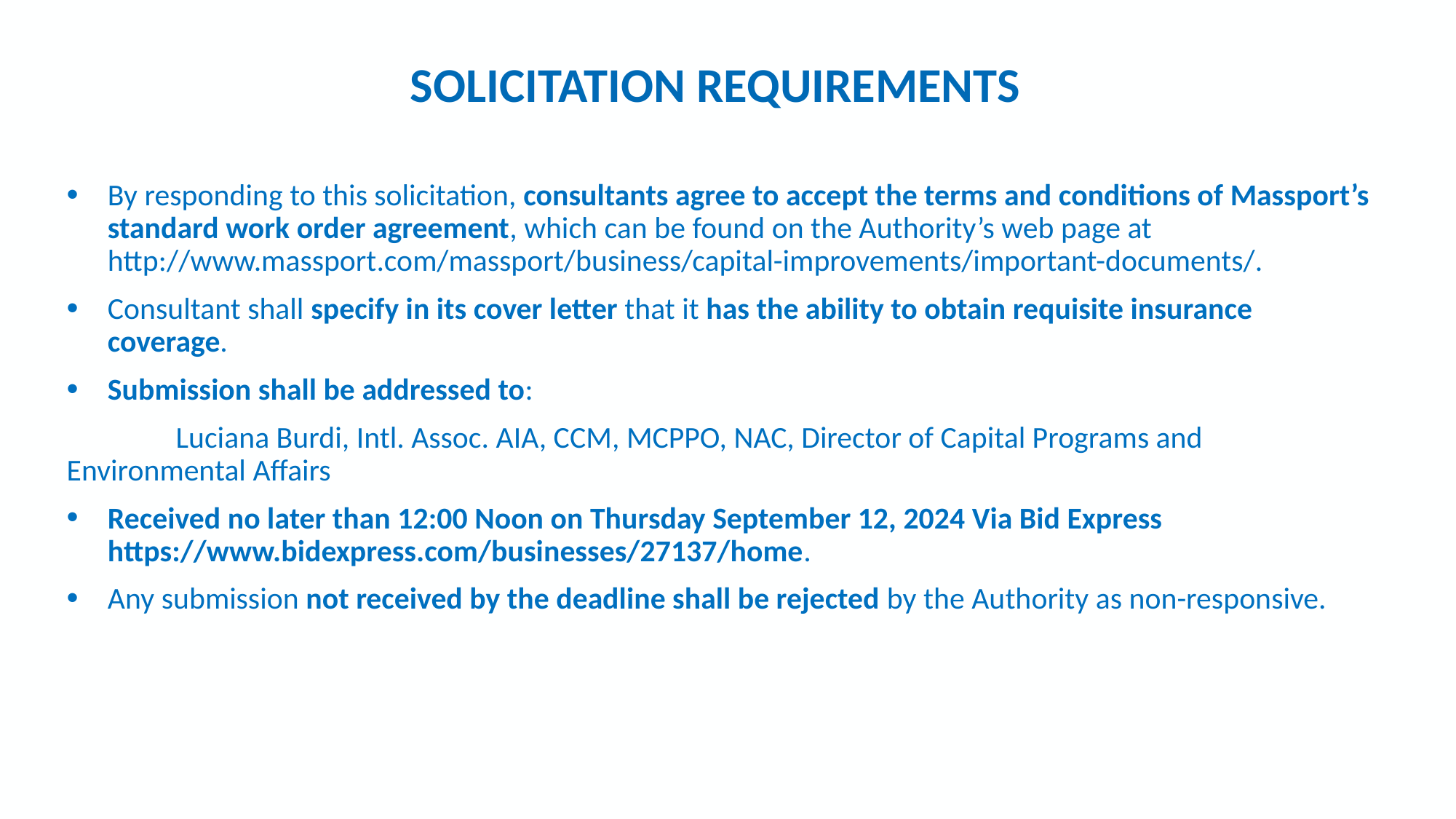

# SOLICITATION REQUIREMENTS
By responding to this solicitation, consultants agree to accept the terms and conditions of Massport’s standard work order agreement, which can be found on the Authority’s web page at http://www.massport.com/massport/business/capital-improvements/important-documents/.
Consultant shall specify in its cover letter that it has the ability to obtain requisite insurance coverage.
Submission shall be addressed to:
	Luciana Burdi, Intl. Assoc. AIA, CCM, MCPPO, NAC, Director of Capital Programs and 	Environmental Affairs
Received no later than 12:00 Noon on Thursday September 12, 2024 Via Bid Express https://www.bidexpress.com/businesses/27137/home.
Any submission not received by the deadline shall be rejected by the Authority as non-responsive.
8